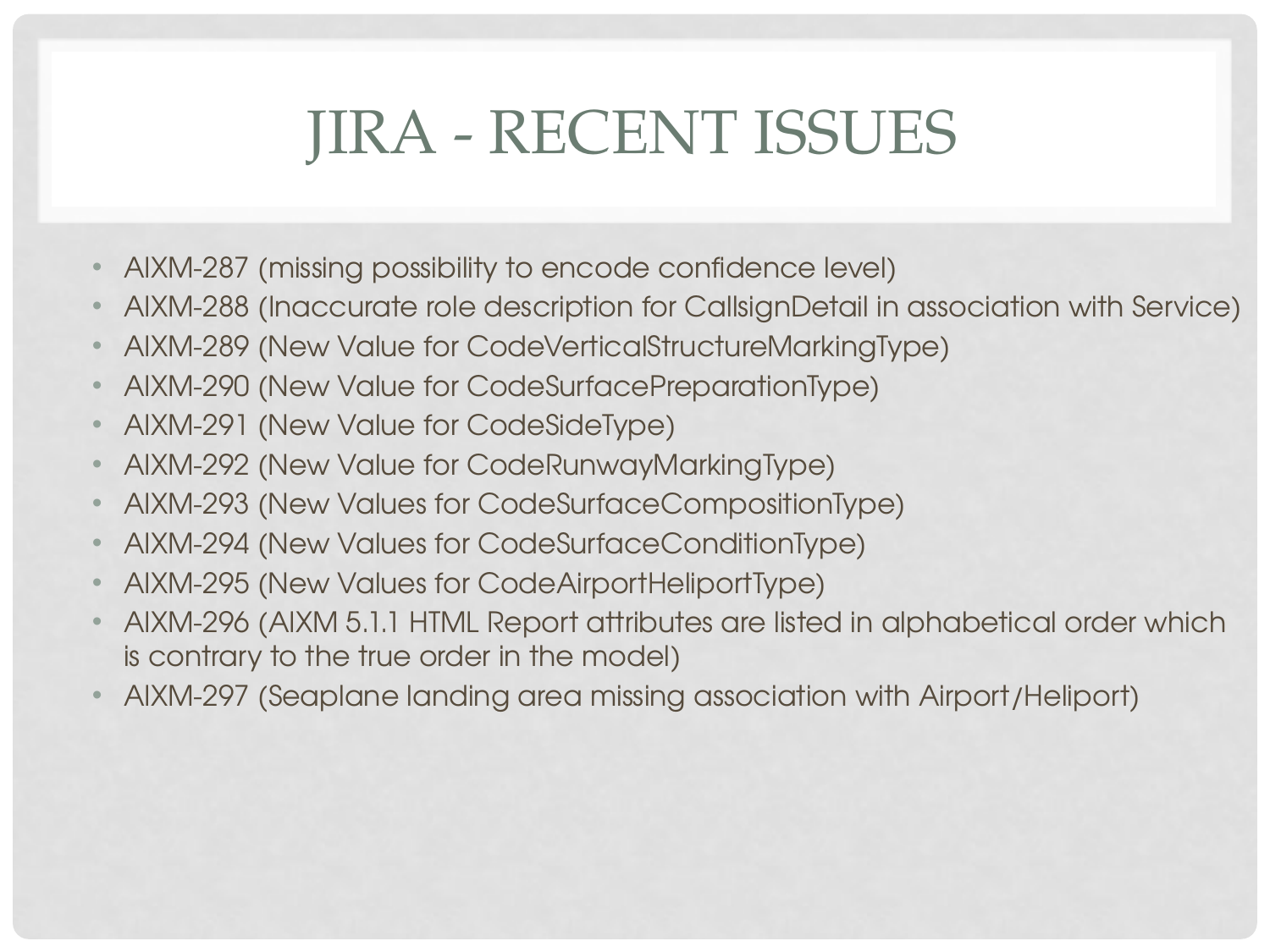

# JIRA - recent issues
AIXM-287 (missing possibility to encode confidence level)
AIXM-288 (Inaccurate role description for CallsignDetail in association with Service)
AIXM-289 (New Value for CodeVerticalStructureMarkingType)
AIXM-290 (New Value for CodeSurfacePreparationType)
AIXM-291 (New Value for CodeSideType)
AIXM-292 (New Value for CodeRunwayMarkingType)
AIXM-293 (New Values for CodeSurfaceCompositionType)
AIXM-294 (New Values for CodeSurfaceConditionType)
AIXM-295 (New Values for CodeAirportHeliportType)
AIXM-296 (AIXM 5.1.1 HTML Report attributes are listed in alphabetical order which is contrary to the true order in the model)
AIXM-297 (Seaplane landing area missing association with Airport/Heliport)